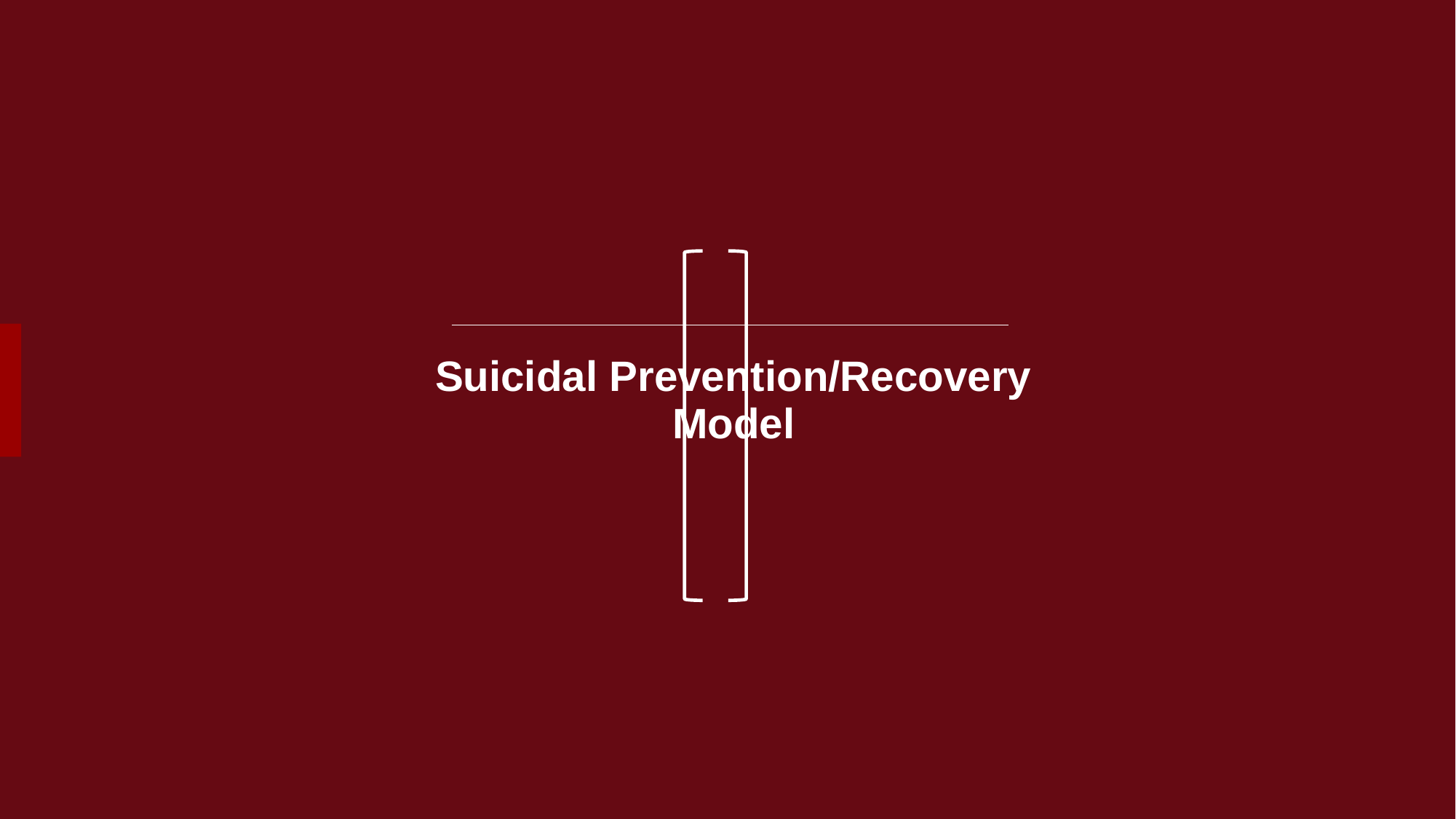

|  |
| --- |

| Suicidal Prevention/Recovery Model |
| --- |